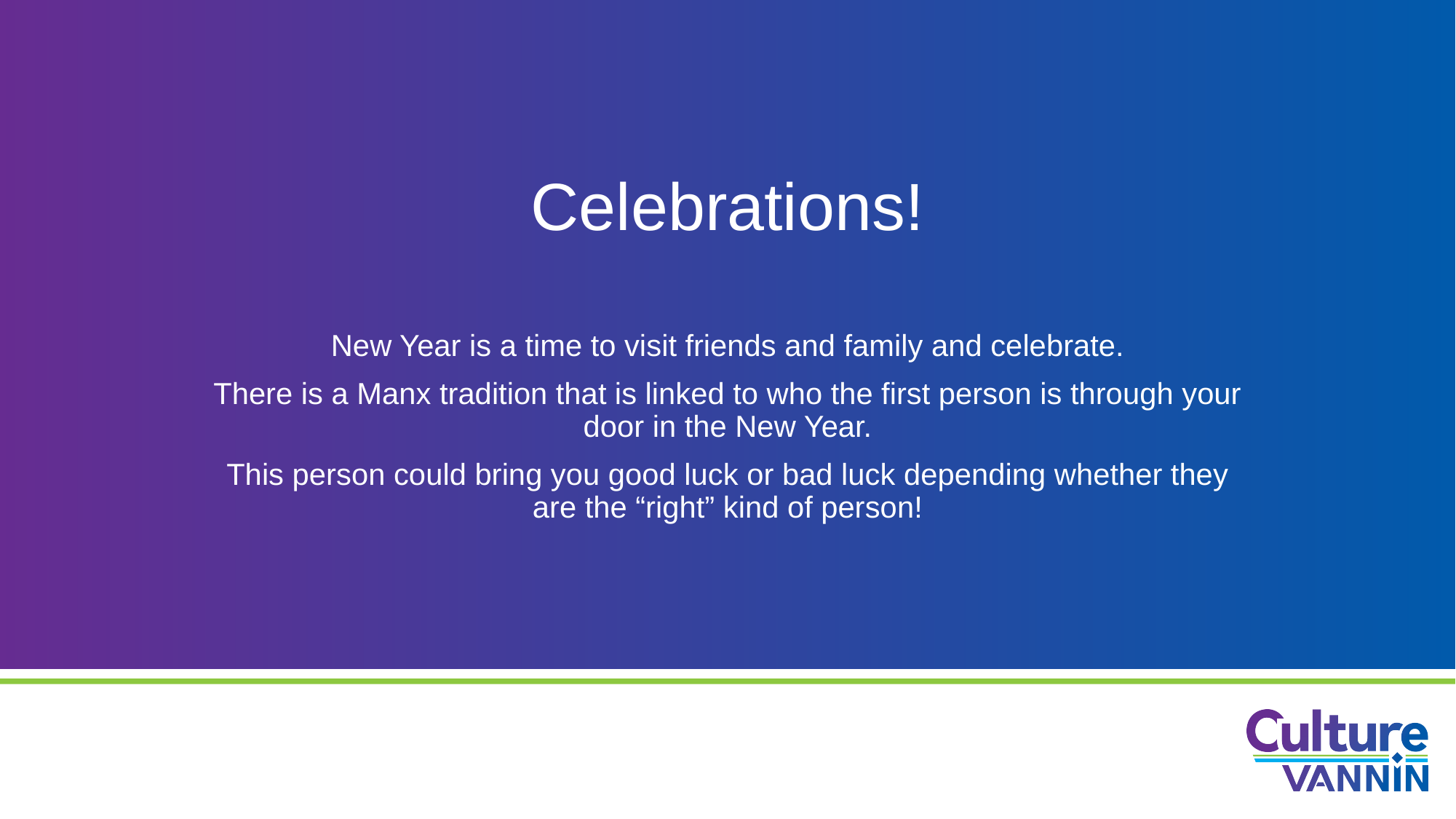

# Celebrations!
New Year is a time to visit friends and family and celebrate.
There is a Manx tradition that is linked to who the first person is through your door in the New Year.
This person could bring you good luck or bad luck depending whether they are the “right” kind of person!